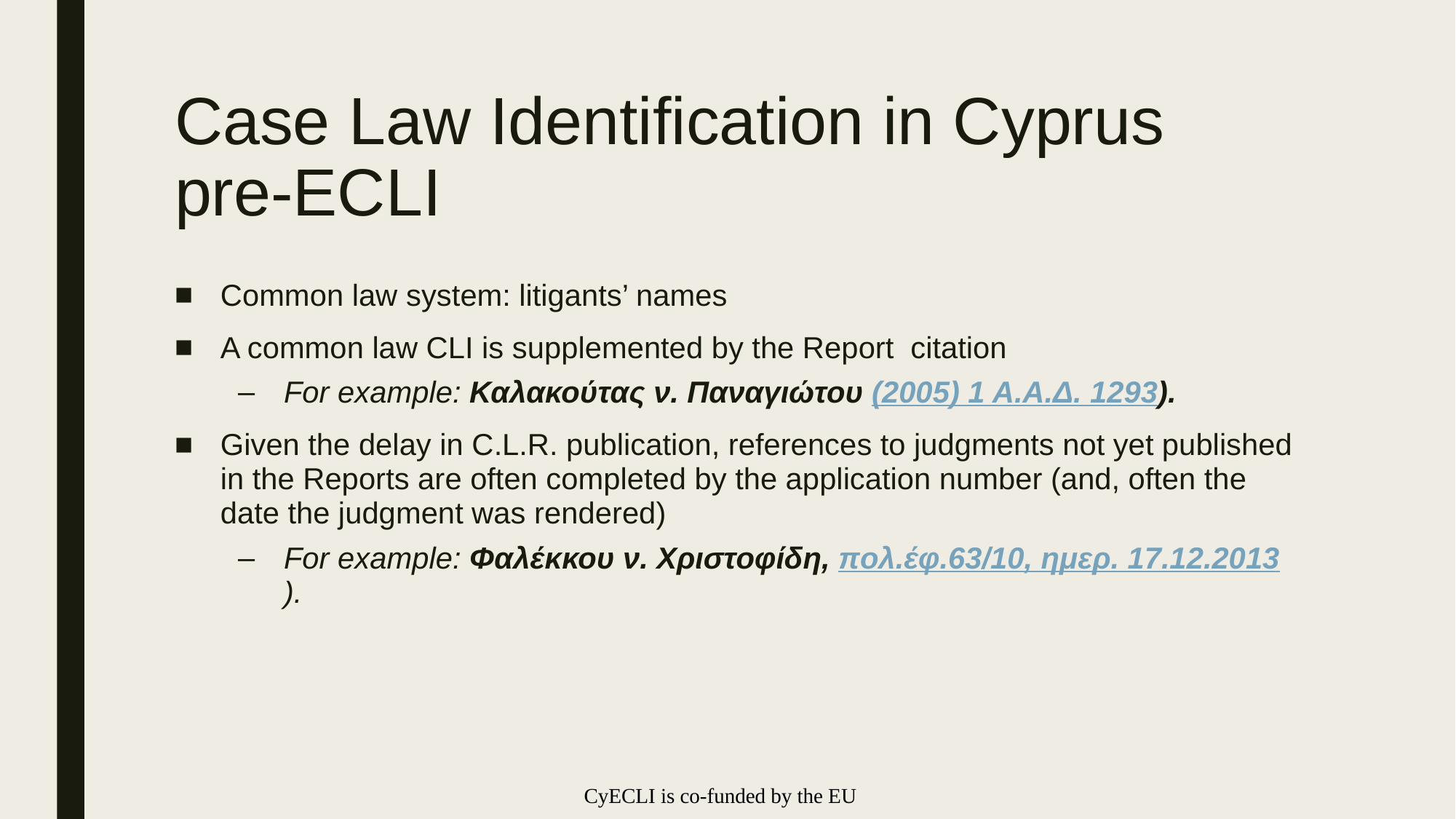

# Case Law Identification in Cyprus pre-ECLI
Common law system: litigants’ names
A common law CLI is supplemented by the Report  citation
For example: Καλακούτας ν. Παναγιώτου (2005) 1 Α.Α.Δ. 1293).
Given the delay in C.L.R. publication, references to judgments not yet published in the Reports are often completed by the application number (and, often the date the judgment was rendered)
For example: Φαλέκκου ν. Χριστοφίδη, πολ.έφ.63/10, ημερ. 17.12.2013).
CyECLI is co-funded by the EU